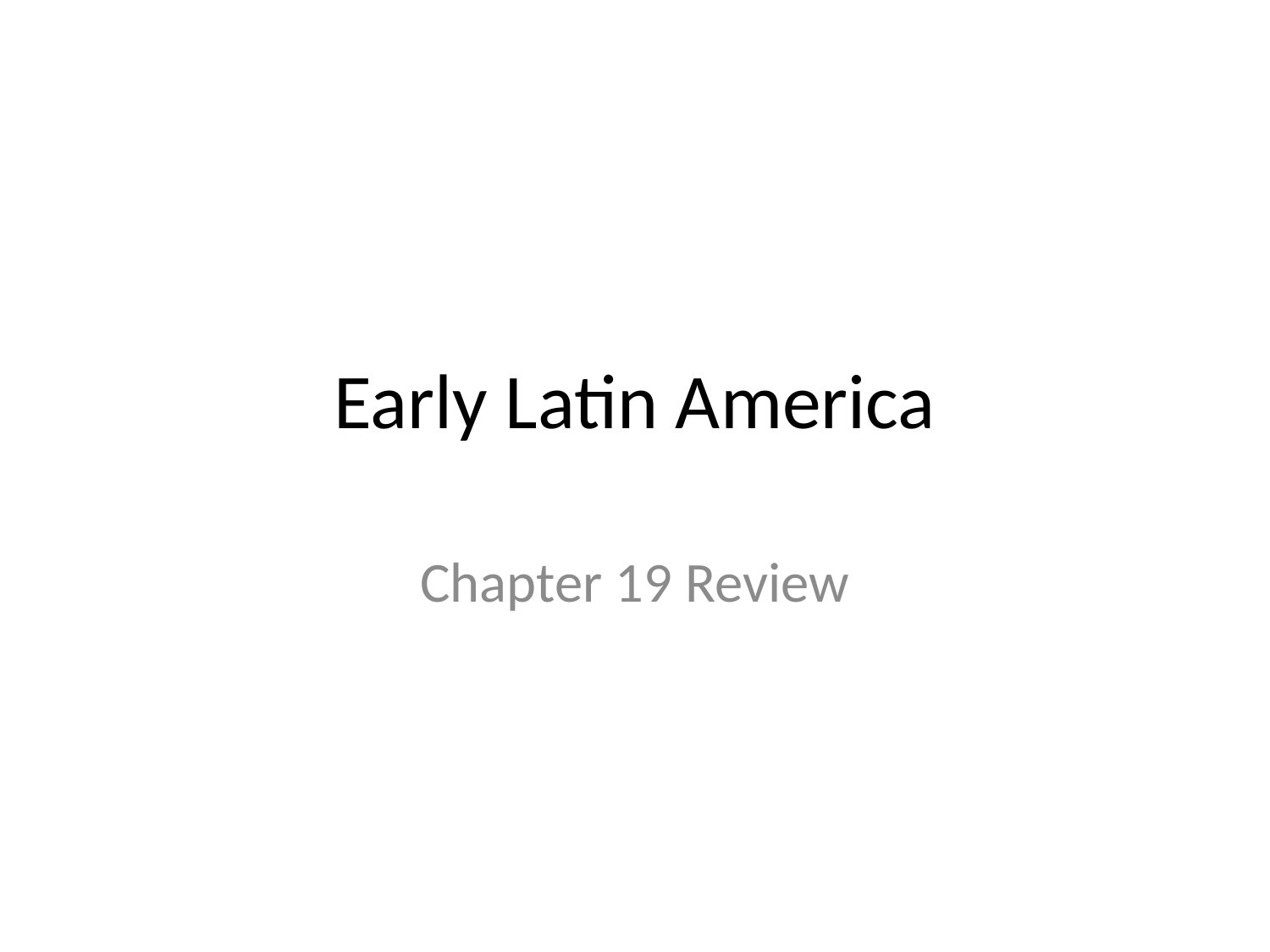

# Early Latin America
Chapter 19 Review